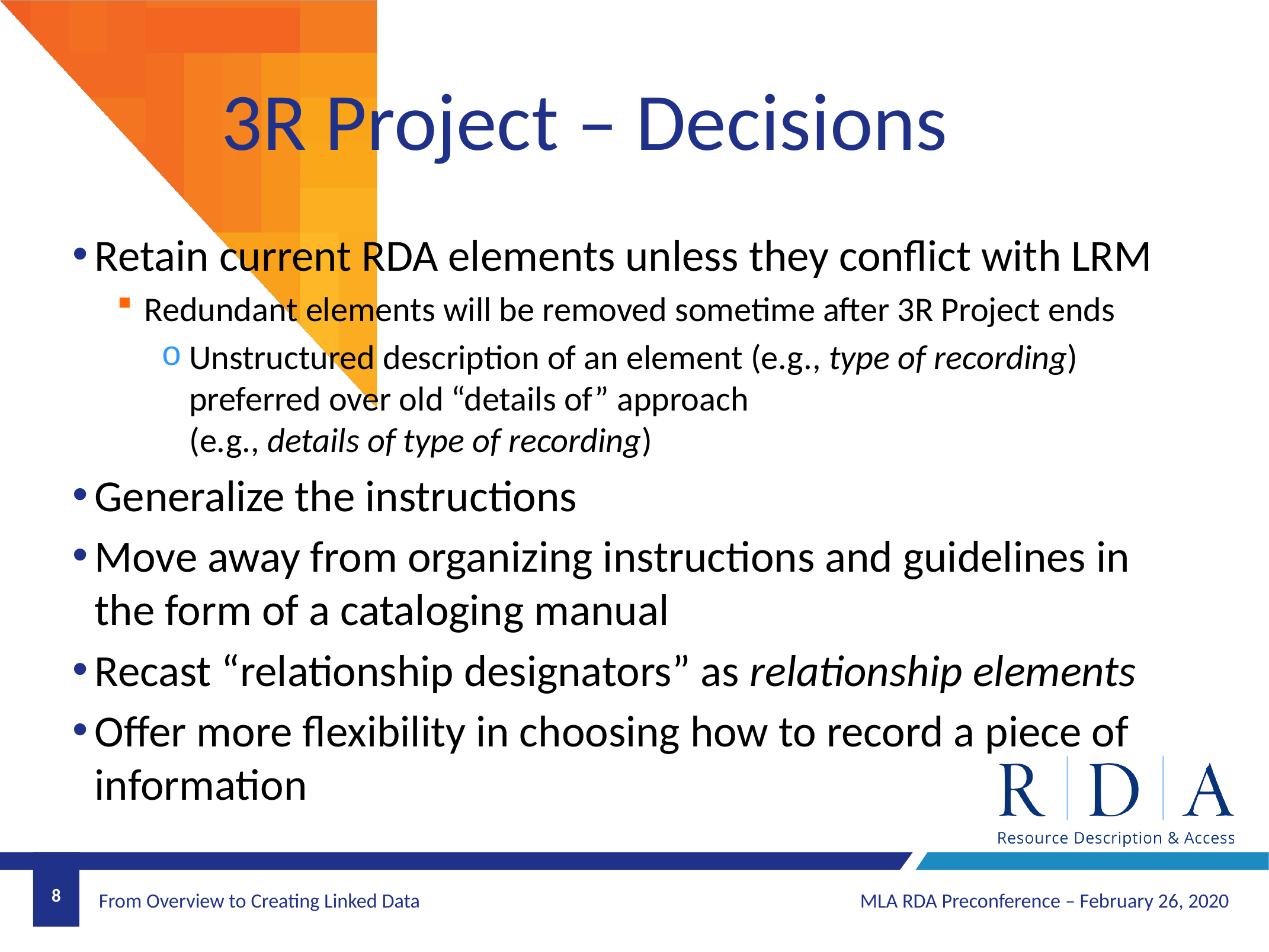

# 3R Project – Decisions
Retain current RDA elements unless they conflict with LRM
Redundant elements will be removed sometime after 3R Project ends
Unstructured description of an element (e.g., type of recording) preferred over old “details of” approach
(e.g., details of type of recording)
Generalize the instructions
Move away from organizing instructions and guidelines in the form of a cataloging manual
Recast “relationship designators” as relationship elements
Offer more flexibility in choosing how to record a piece of information

MLA RDA Preconference – February 26, 2020